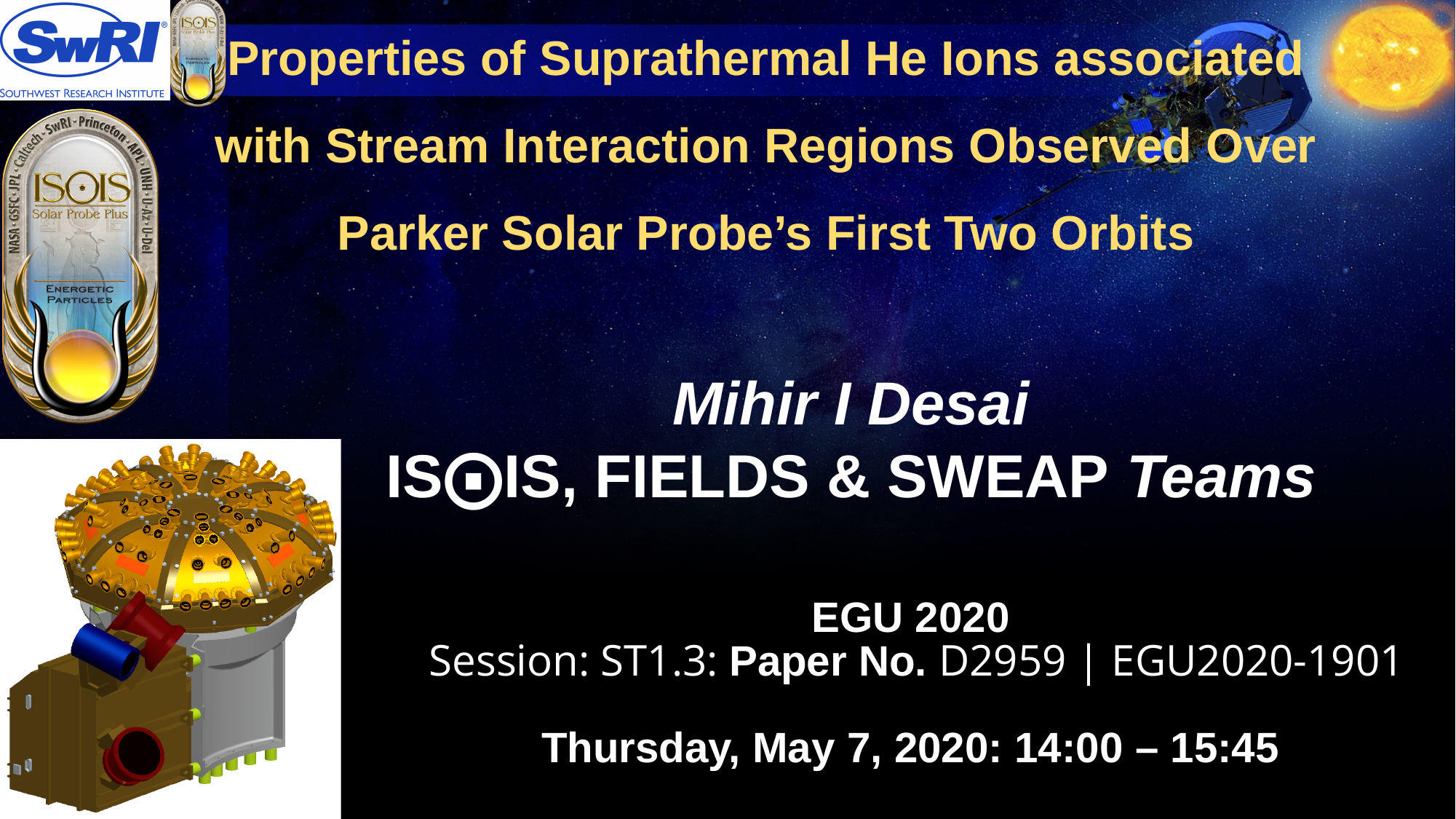

Mihir I Desai
IS⨀IS, FIELDS & SWEAP Teams
#

EGU 2020
 Session: ST1.3: Paper No. D2959 | EGU2020-1901

Thursday, May 7, 2020: 14:00 – 15:45